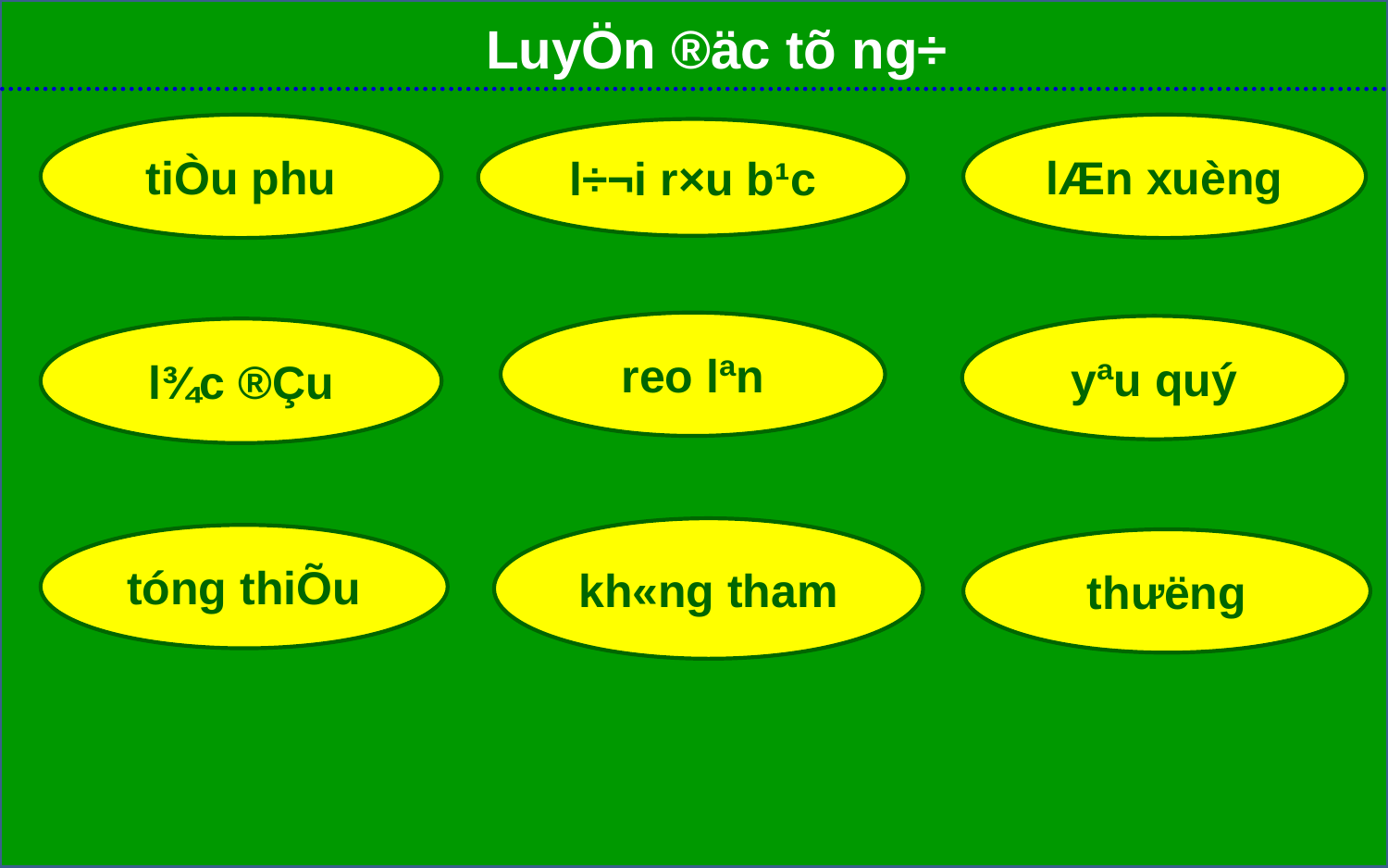

LuyÖn ®äc tõ ng÷

tiÒu phu
lÆn xuèng
l÷¬i r×u b¹c
reo lªn
yªu quý
l¾c ®Çu
kh«ng tham
tóng thiÕu
thưëng